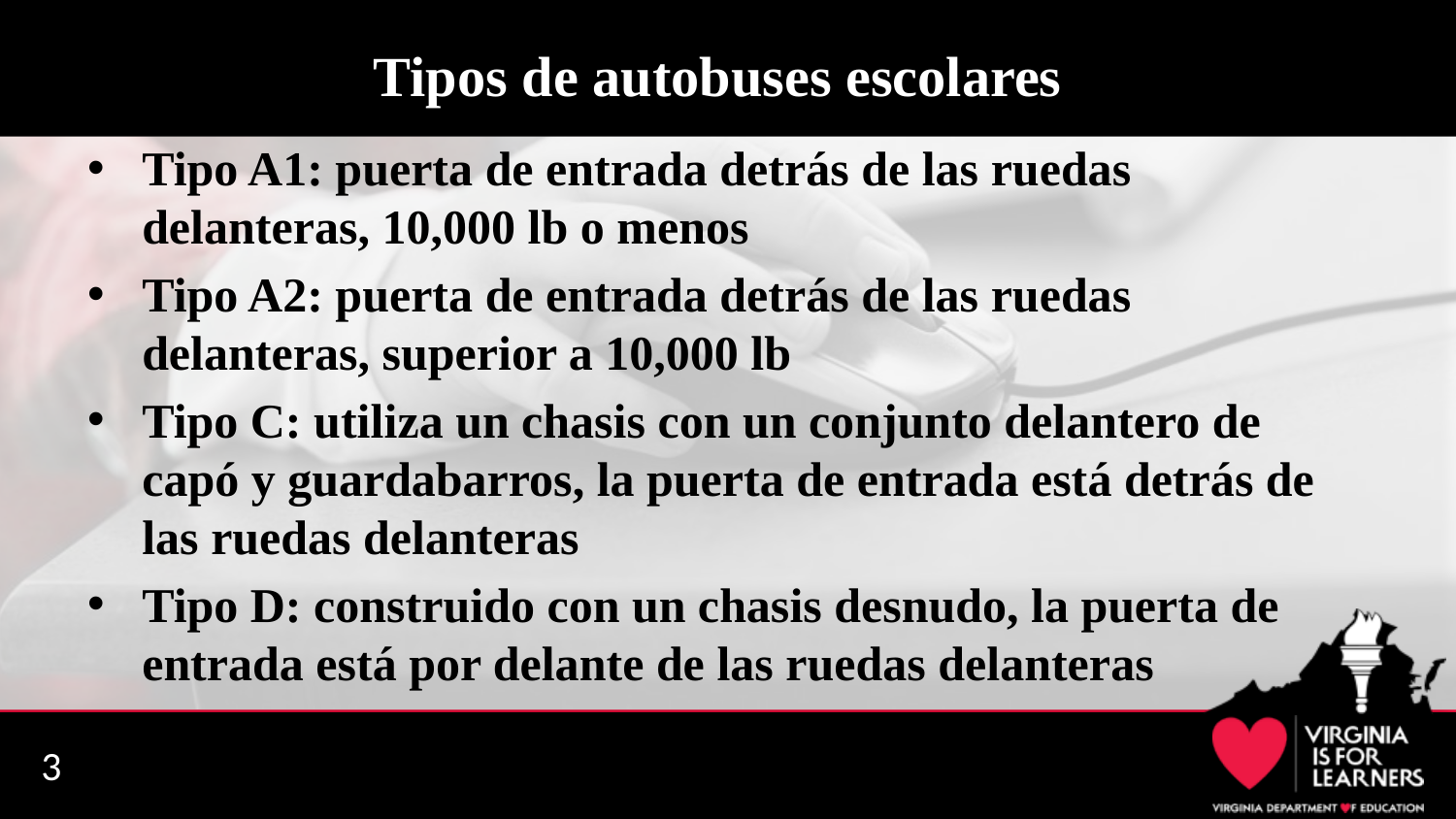

# Tipos de autobuses escolares
Tipo A1: puerta de entrada detrás de las ruedas delanteras, 10,000 lb o menos
Tipo A2: puerta de entrada detrás de las ruedas delanteras, superior a 10,000 lb
Tipo C: utiliza un chasis con un conjunto delantero de capó y guardabarros, la puerta de entrada está detrás de las ruedas delanteras
Tipo D: construido con un chasis desnudo, la puerta de entrada está por delante de las ruedas delanteras